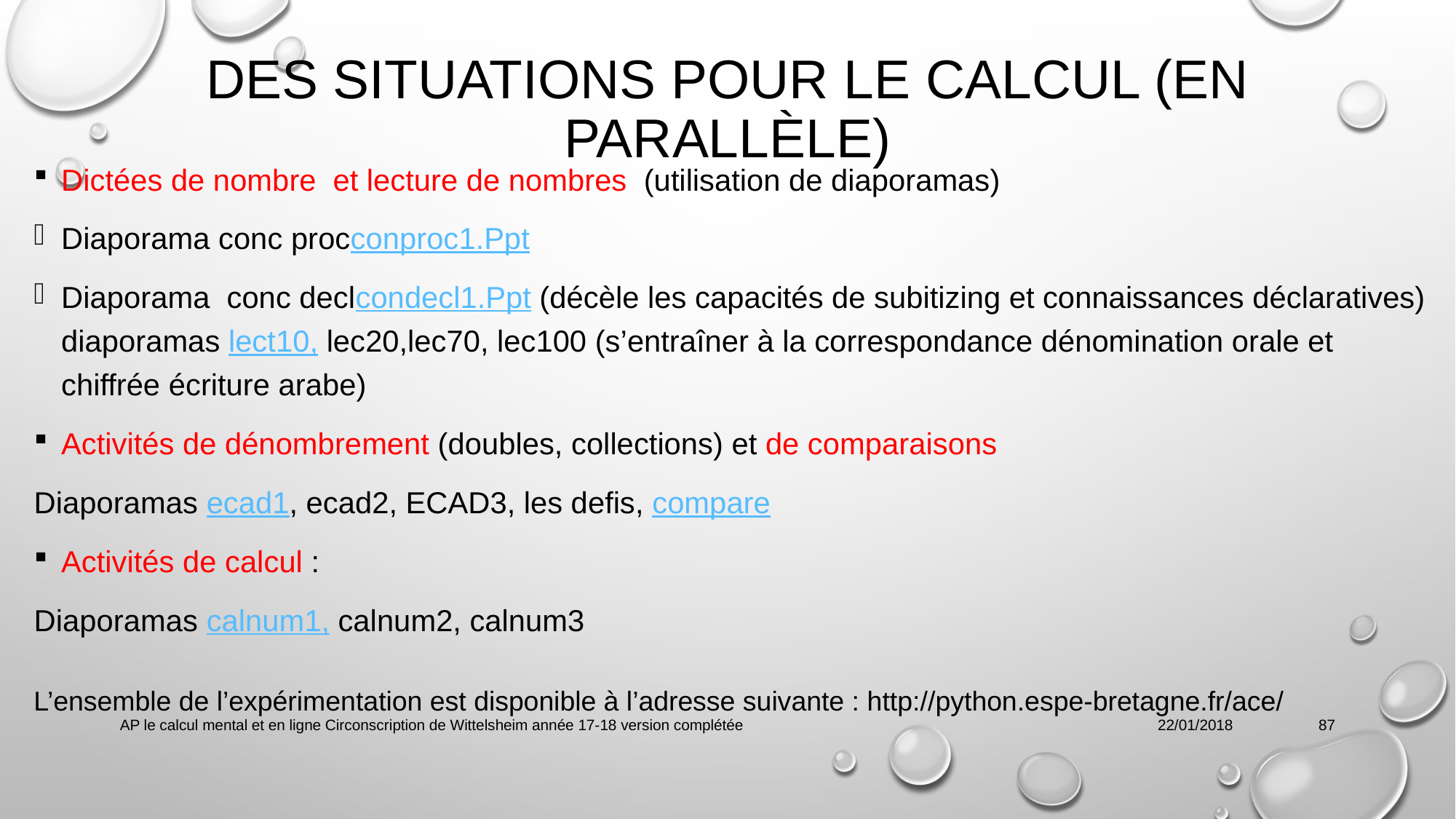

# Des situations pour le calcul (en parallèle)
Dictées de nombre  et lecture de nombres  (utilisation de diaporamas)
Diaporama conc procconproc1.Ppt
Diaporama  conc declcondecl1.Ppt (décèle les capacités de subitizing et connaissances déclaratives) diaporamas lect10, lec20,lec70, lec100 (s’entraîner à la correspondance dénomination orale et chiffrée écriture arabe)
Activités de dénombrement (doubles, collections) et de comparaisons
Diaporamas ecad1, ecad2, ECAD3, les defis, compare
Activités de calcul :
Diaporamas calnum1, calnum2, calnum3

L’ensemble de l’expérimentation est disponible à l’adresse suivante : http://python.espe-bretagne.fr/ace/
AP le calcul mental et en ligne Circonscription de Wittelsheim année 17-18 version complétée
22/01/2018
87